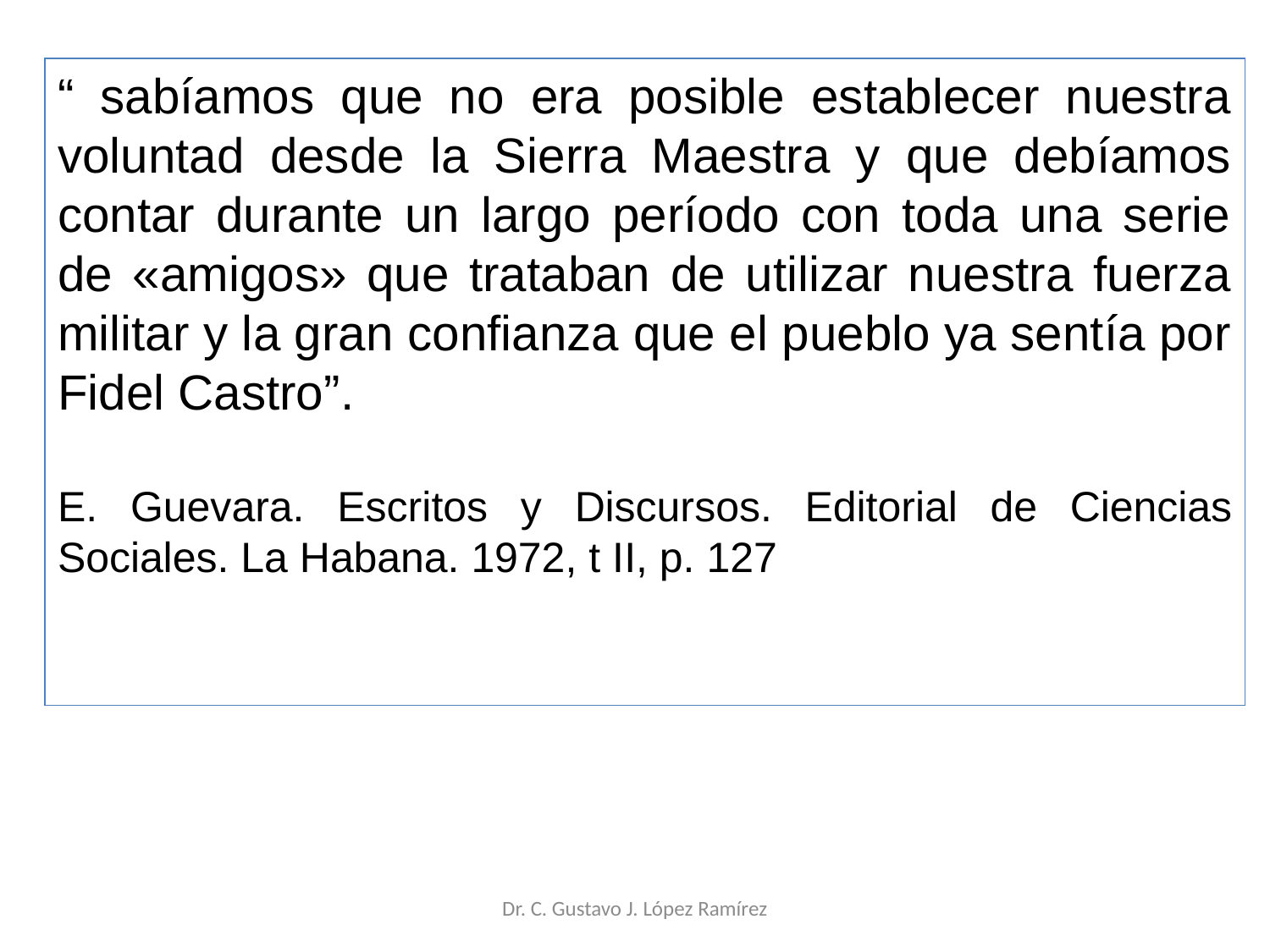

“ sabíamos que no era posible establecer nuestra voluntad desde la Sierra Maestra y que debíamos contar durante un largo período con toda una serie de «amigos» que trataban de utilizar nuestra fuerza militar y la gran confianza que el pueblo ya sentía por Fidel Castro”.

E. Guevara. Escritos y Discursos. Editorial de Ciencias Sociales. La Habana. 1972, t II, p. 127

Dr. C. Gustavo J. López Ramírez